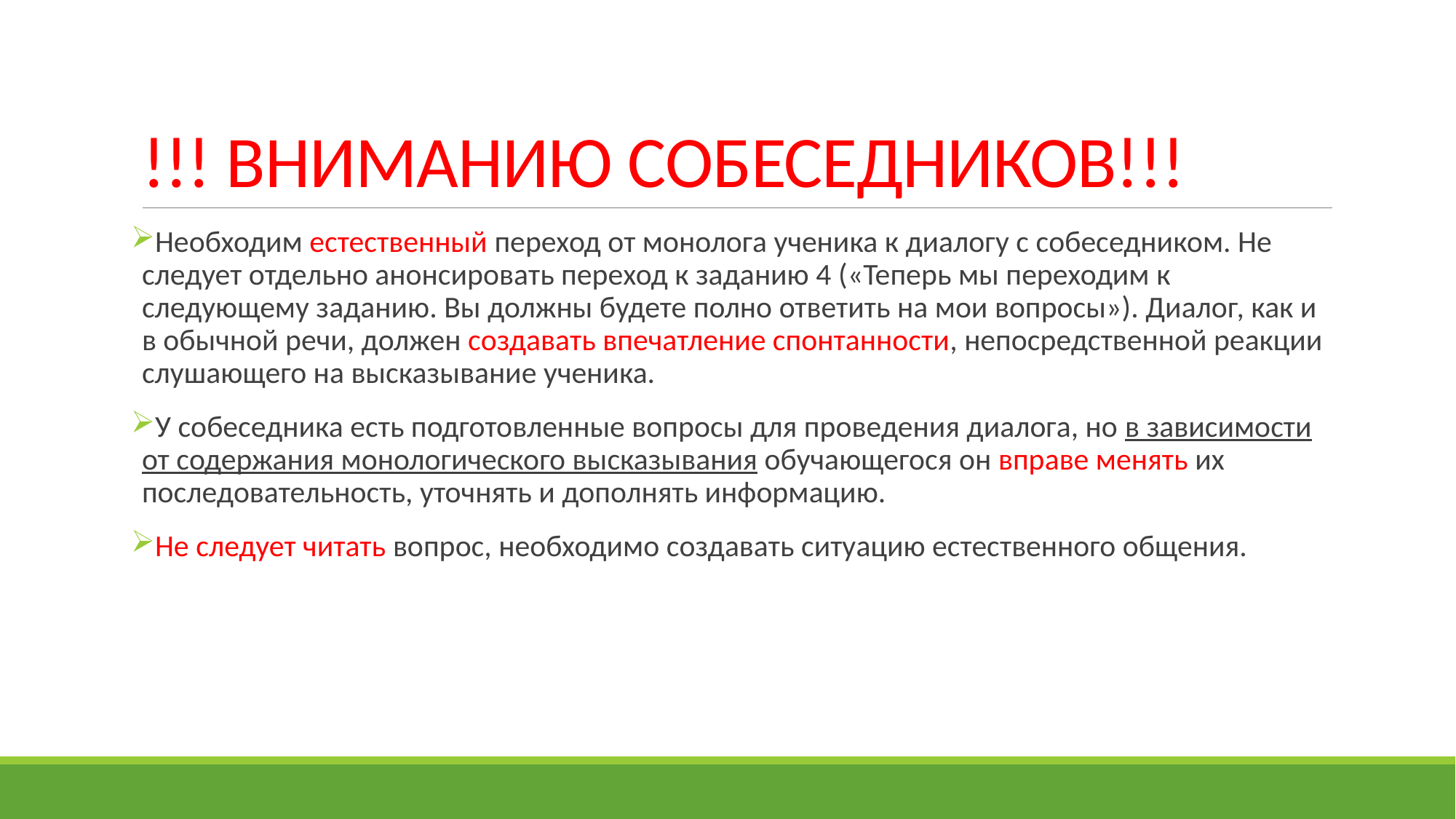

# !!! ВНИМАНИЮ СОБЕСЕДНИКОВ!!!
Необходим естественный переход от монолога ученика к диалогу с собеседником. Не следует отдельно анонсировать переход к заданию 4 («Теперь мы переходим к следующему заданию. Вы должны будете полно ответить на мои вопросы»). Диалог, как и в обычной речи, должен создавать впечатление спонтанности, непосредственной реакции слушающего на высказывание ученика.
У собеседника есть подготовленные вопросы для проведения диалога, но в зависимости от содержания монологического высказывания обучающегося он вправе менять их последовательность, уточнять и дополнять информацию.
Не следует читать вопрос, необходимо создавать ситуацию естественного общения.